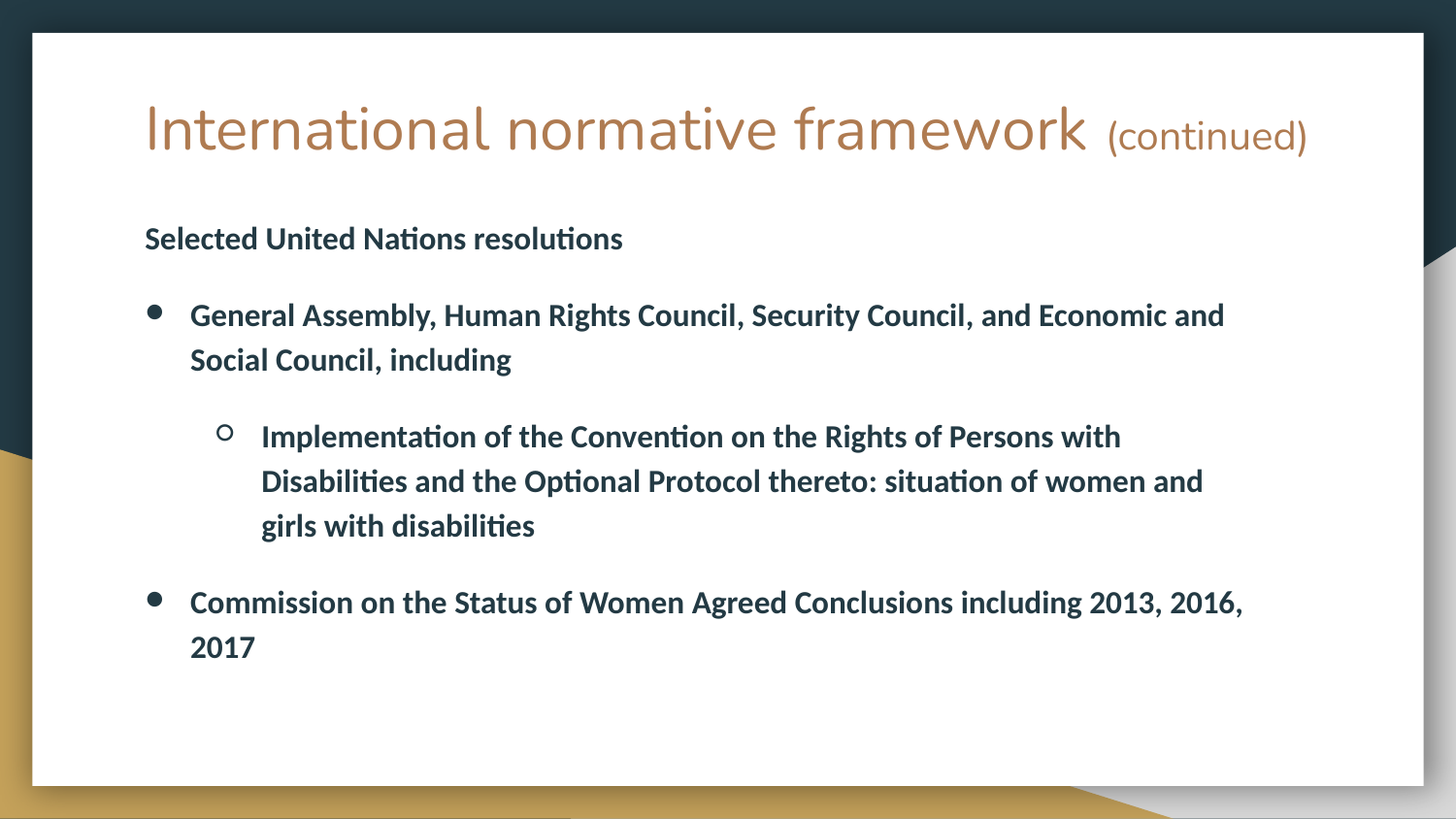

# International normative framework (continued)
Selected United Nations resolutions
General Assembly, Human Rights Council, Security Council, and Economic and Social Council, including
Implementation of the Convention on the Rights of Persons with Disabilities and the Optional Protocol thereto: situation of women and girls with disabilities
Commission on the Status of Women Agreed Conclusions including 2013, 2016, 2017